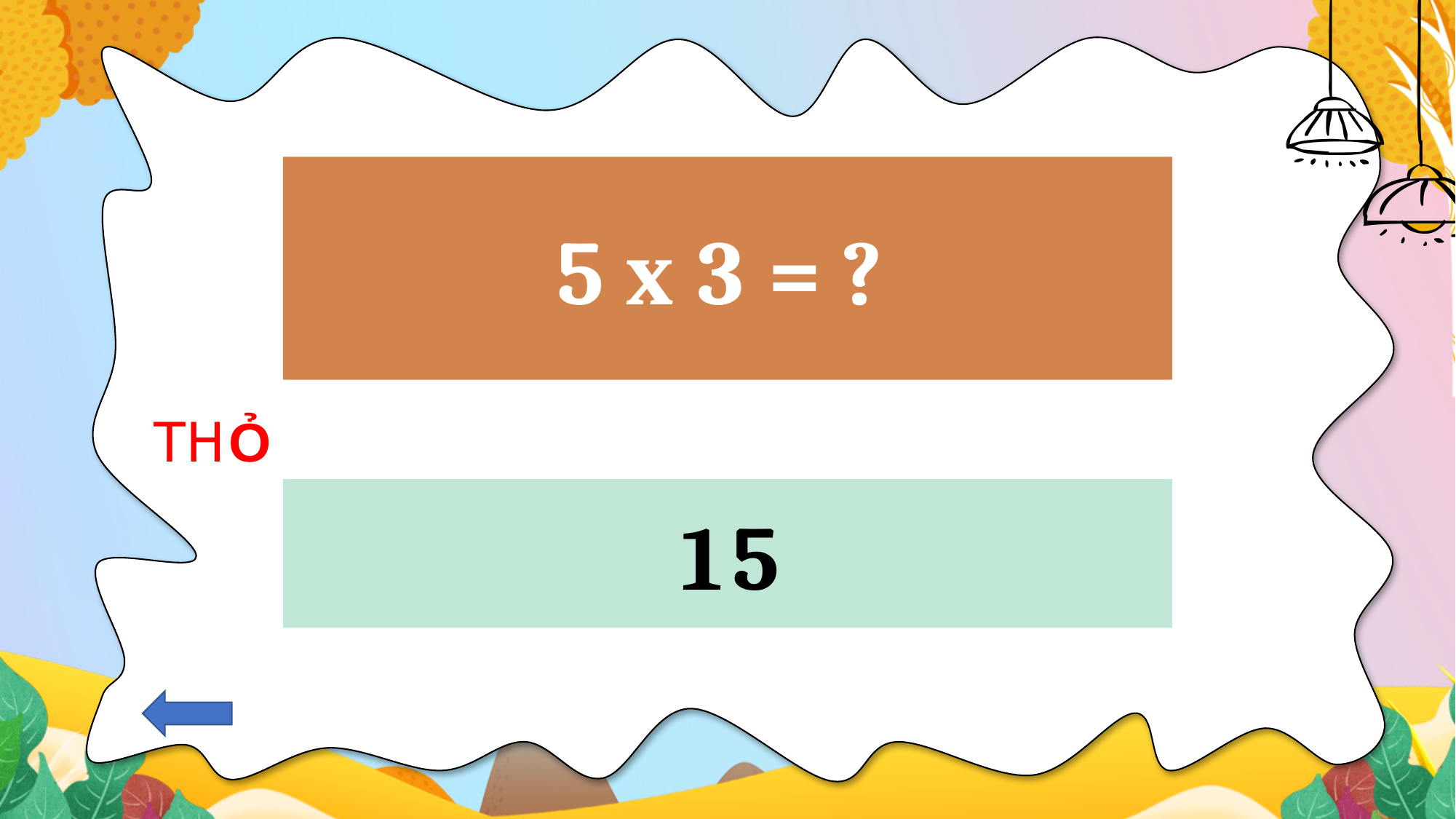

5 x 3 = ?
THỎ
15